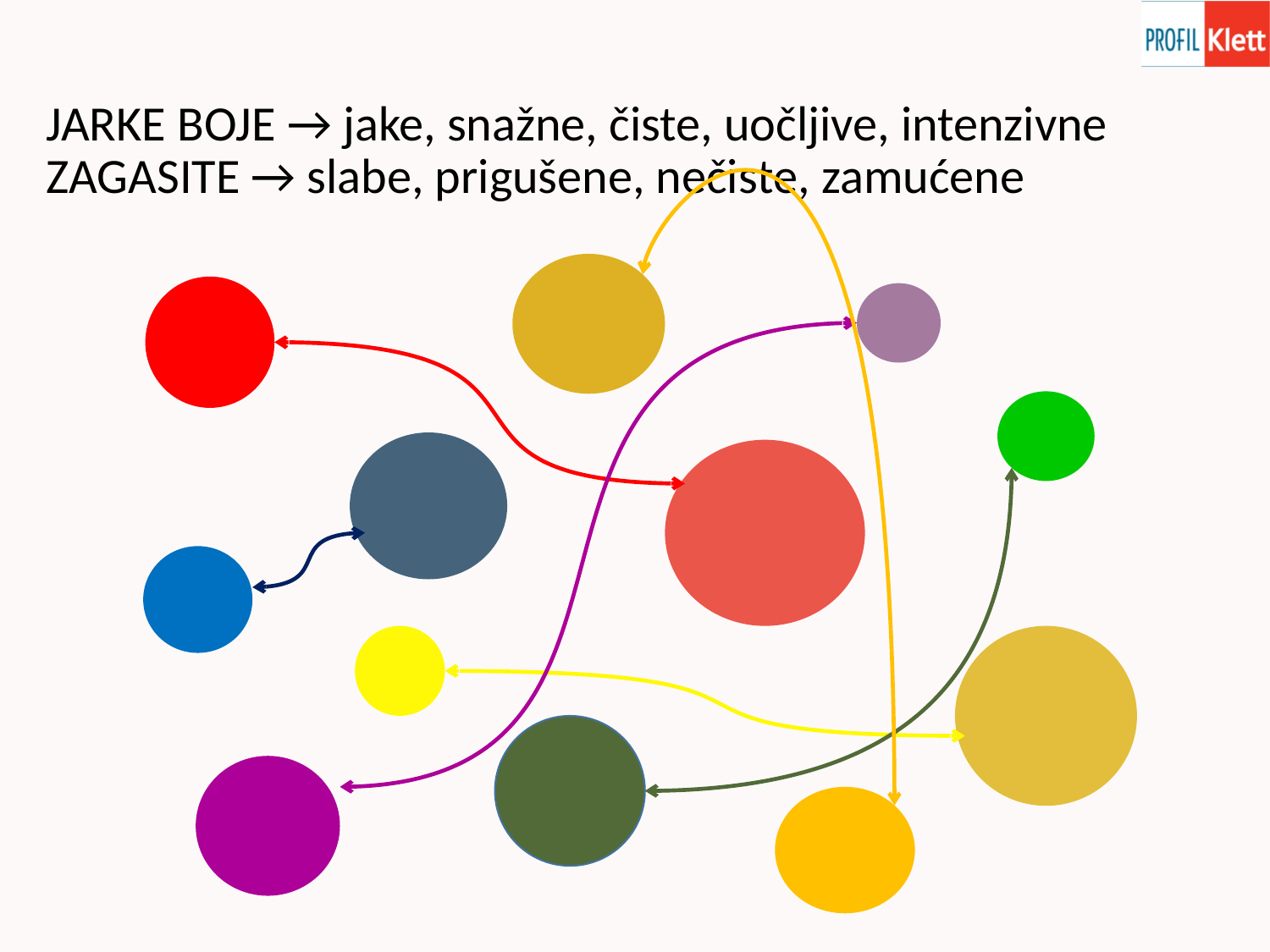

# JARKE BOJE → jake, snažne, čiste, uočljive, intenzivne ZAGASITE → slabe, prigušene, nečiste, zamućene